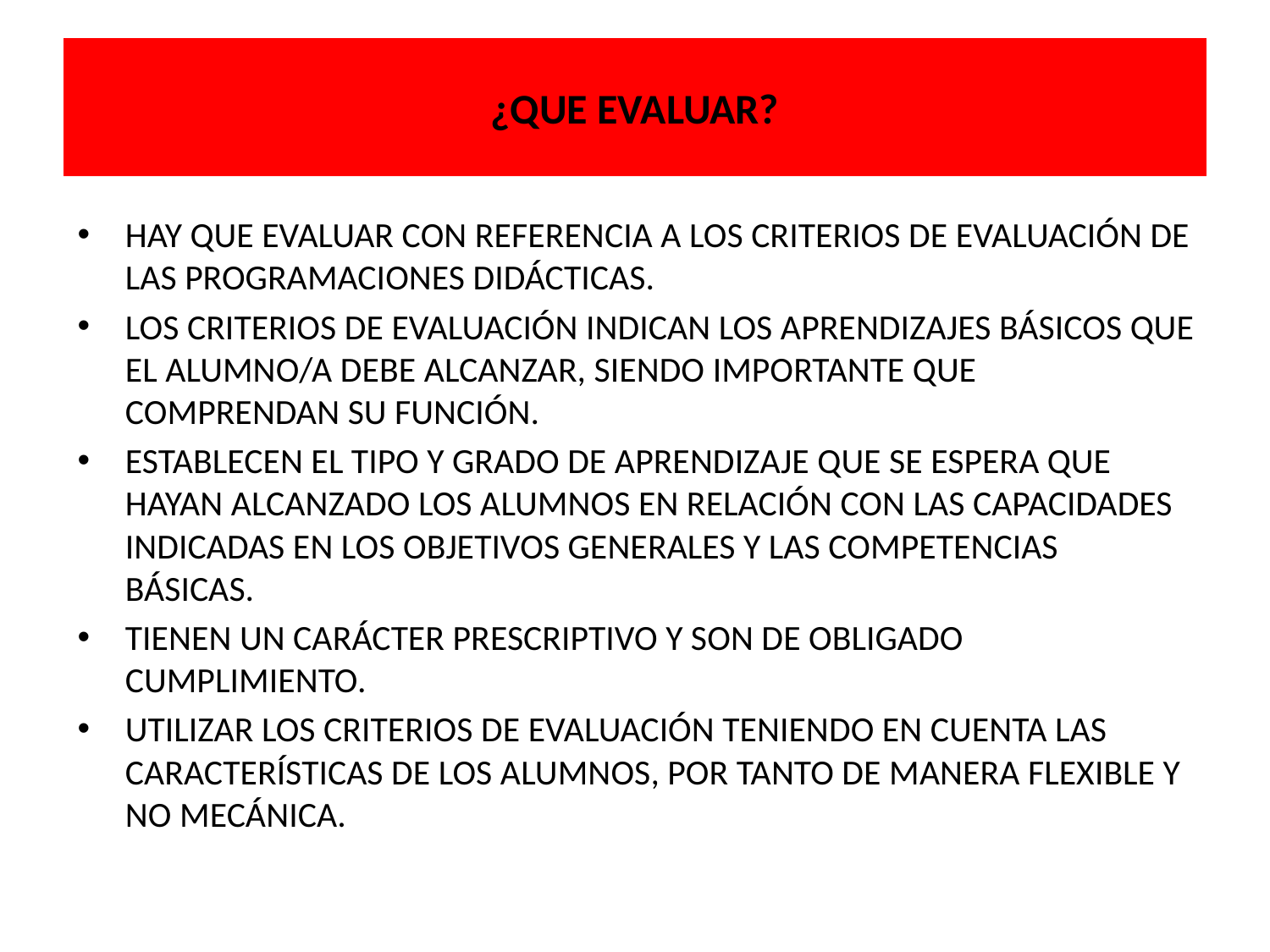

# ¿QUE EVALUAR?
HAY QUE EVALUAR CON REFERENCIA A LOS CRITERIOS DE EVALUACIÓN DE LAS PROGRAMACIONES DIDÁCTICAS.
LOS CRITERIOS DE EVALUACIÓN INDICAN LOS APRENDIZAJES BÁSICOS QUE EL ALUMNO/A DEBE ALCANZAR, SIENDO IMPORTANTE QUE COMPRENDAN SU FUNCIÓN.
ESTABLECEN EL TIPO Y GRADO DE APRENDIZAJE QUE SE ESPERA QUE HAYAN ALCANZADO LOS ALUMNOS EN RELACIÓN CON LAS CAPACIDADES INDICADAS EN LOS OBJETIVOS GENERALES Y LAS COMPETENCIAS BÁSICAS.
TIENEN UN CARÁCTER PRESCRIPTIVO Y SON DE OBLIGADO CUMPLIMIENTO.
UTILIZAR LOS CRITERIOS DE EVALUACIÓN TENIENDO EN CUENTA LAS CARACTERÍSTICAS DE LOS ALUMNOS, POR TANTO DE MANERA FLEXIBLE Y NO MECÁNICA.